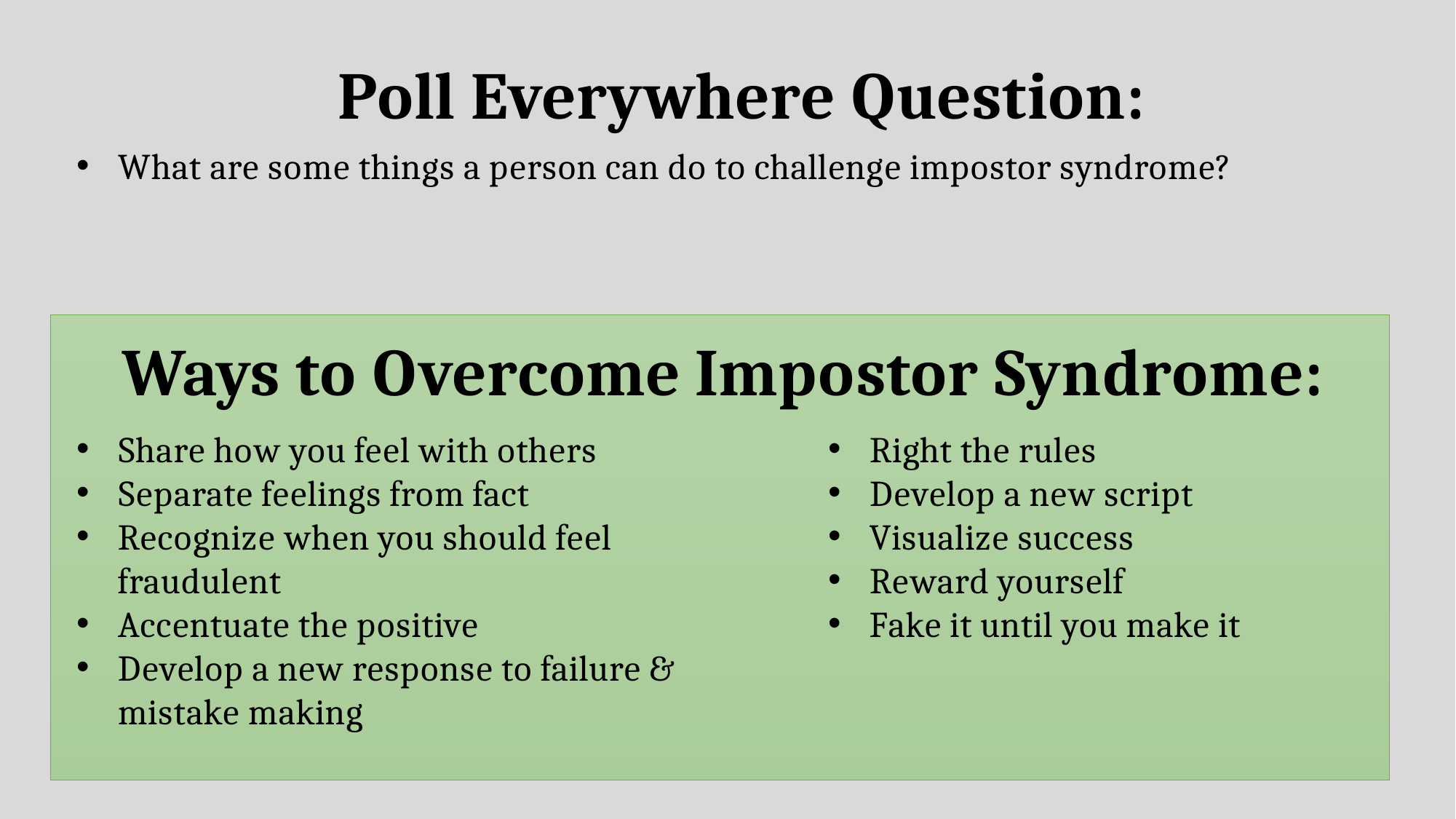

# Poll Everywhere Question:
What are some things a person can do to challenge impostor syndrome?

Ways to Overcome Impostor Syndrome:
Share how you feel with others
Separate feelings from fact
Recognize when you should feel fraudulent
Accentuate the positive
Develop a new response to failure & mistake making
Right the rules
Develop a new script
Visualize success
Reward yourself
Fake it until you make it